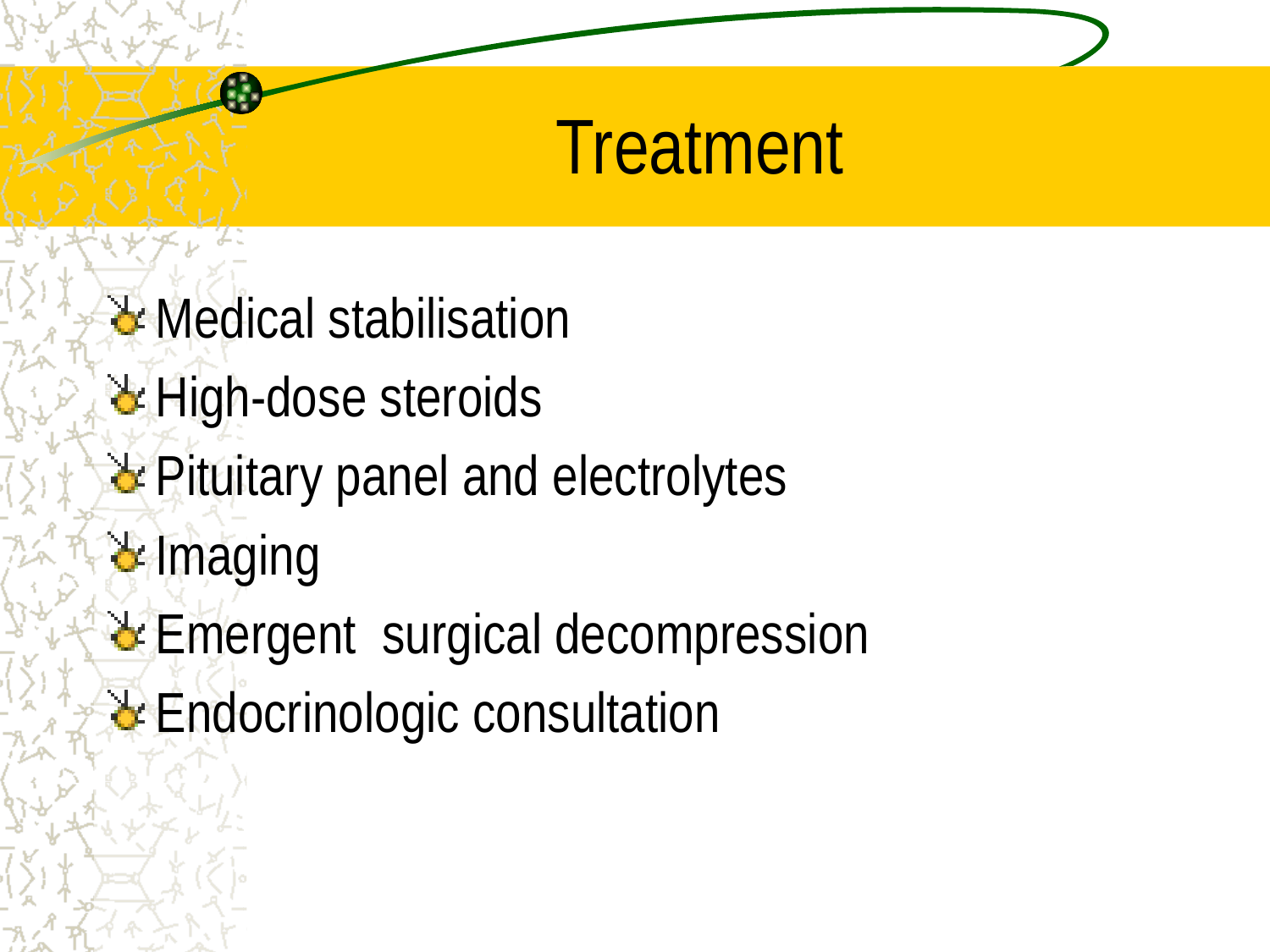

# Treatment
Medical stabilisation
High-dose steroids
Pituitary panel and electrolytes
Imaging
Emergent  surgical decompression
Endocrinologic consultation